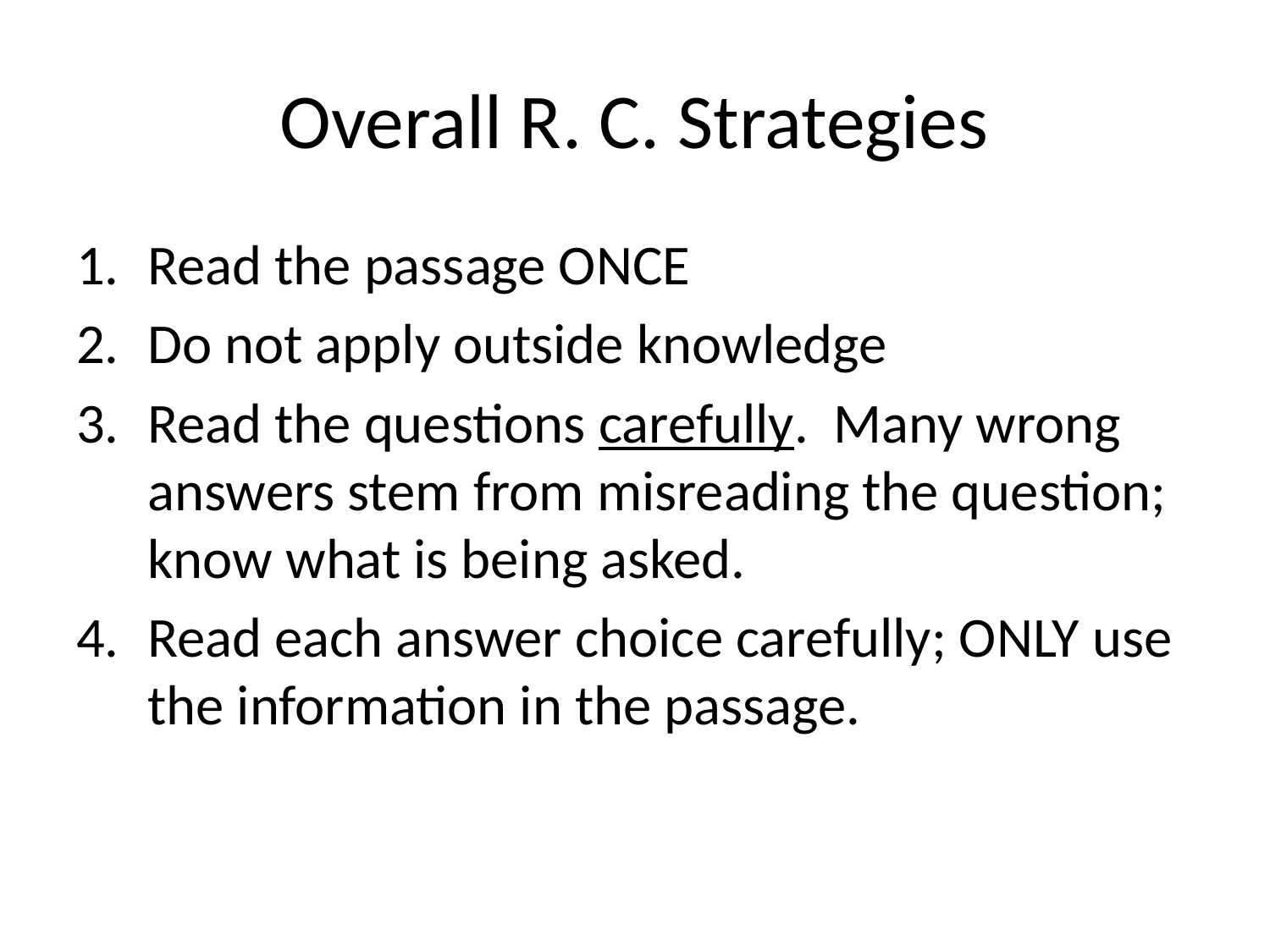

# Overall R. C. Strategies
Read the passage ONCE
Do not apply outside knowledge
Read the questions carefully.  Many wrong answers stem from misreading the question; know what is being asked.
Read each answer choice carefully; ONLY use the information in the passage.